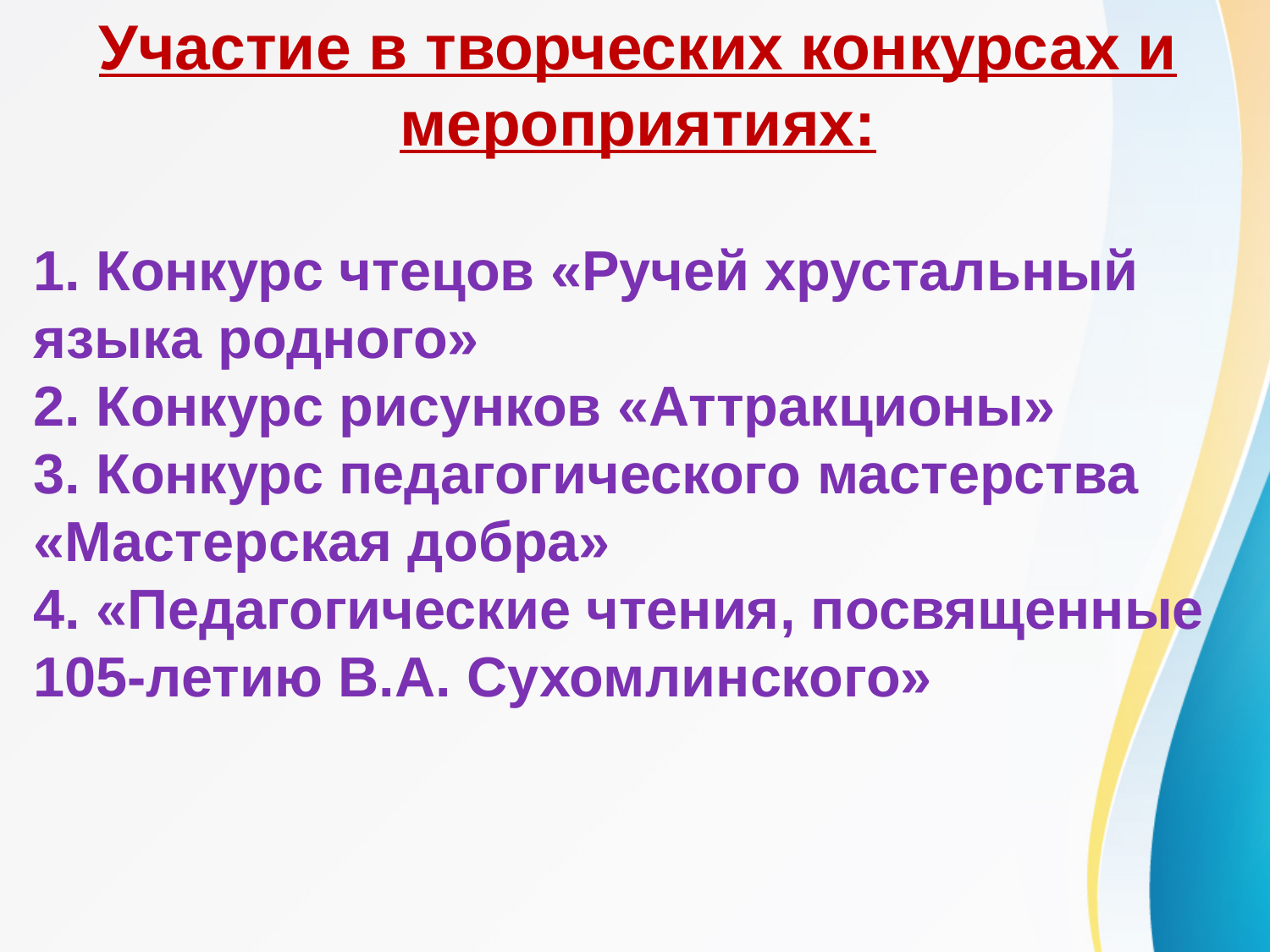

Участие в творческих конкурсах и мероприятиях:

1. Конкурс чтецов «Ручей хрустальный языка родного»
2. Конкурс рисунков «Аттракционы»
3. Конкурс педагогического мастерства «Мастерская добра»
4. «Педагогические чтения, посвященные 105-летию В.А. Сухомлинского»